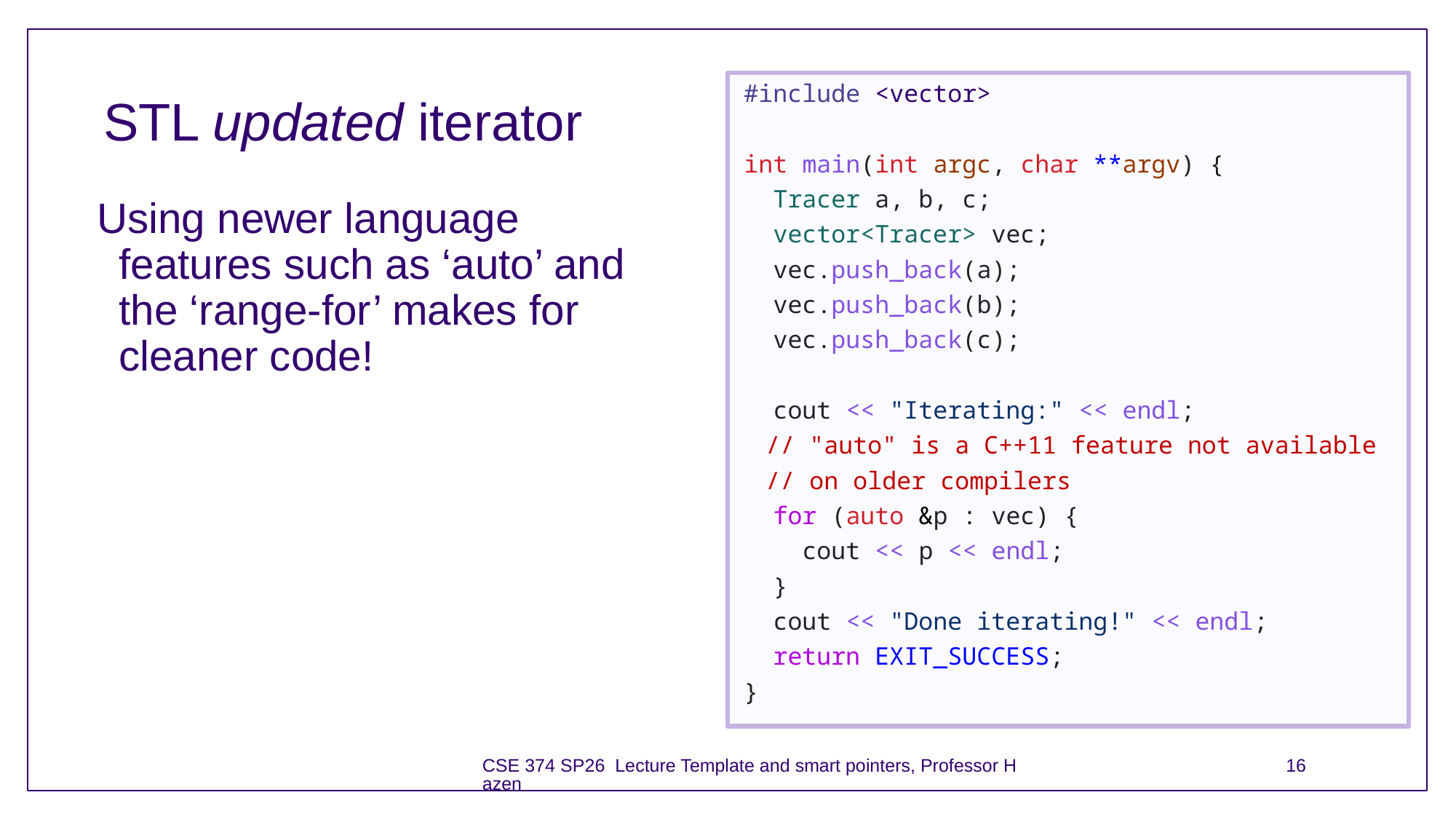

# STL updated iterator
#include <vector>

int main(int argc, char **argv) {
  Tracer a, b, c;
  vector<Tracer> vec;
  vec.push_back(a);
  vec.push_back(b);
  vec.push_back(c);

  cout << "Iterating:" << endl;
	// "auto" is a C++11 feature not available
	// on older compilers
  for (auto &p : vec) {
    cout << p << endl;
  }
  cout << "Done iterating!" << endl;
  return EXIT_SUCCESS;
}
Using newer language features such as ‘auto’ and the ‘range-for’ makes for cleaner code!

CSE 374 SP26  Lecture Template and smart pointers, Professor Hazen
16